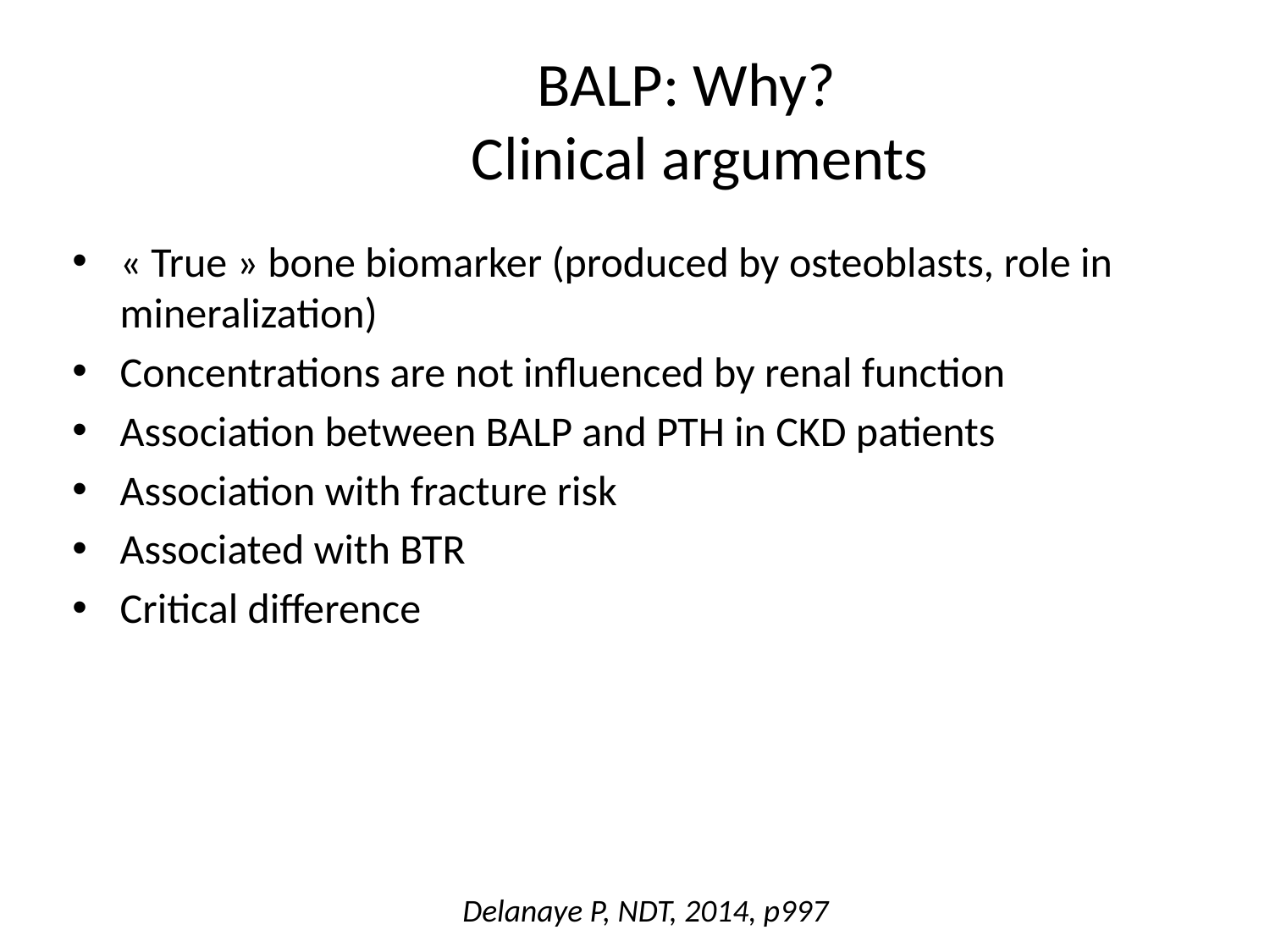

# BALP: Why? Clinical arguments
« True » bone biomarker (produced by osteoblasts, role in mineralization)
Concentrations are not influenced by renal function
Association between BALP and PTH in CKD patients
Association with fracture risk
Associated with BTR
Critical difference

Delanaye P, NDT, 2014, p997